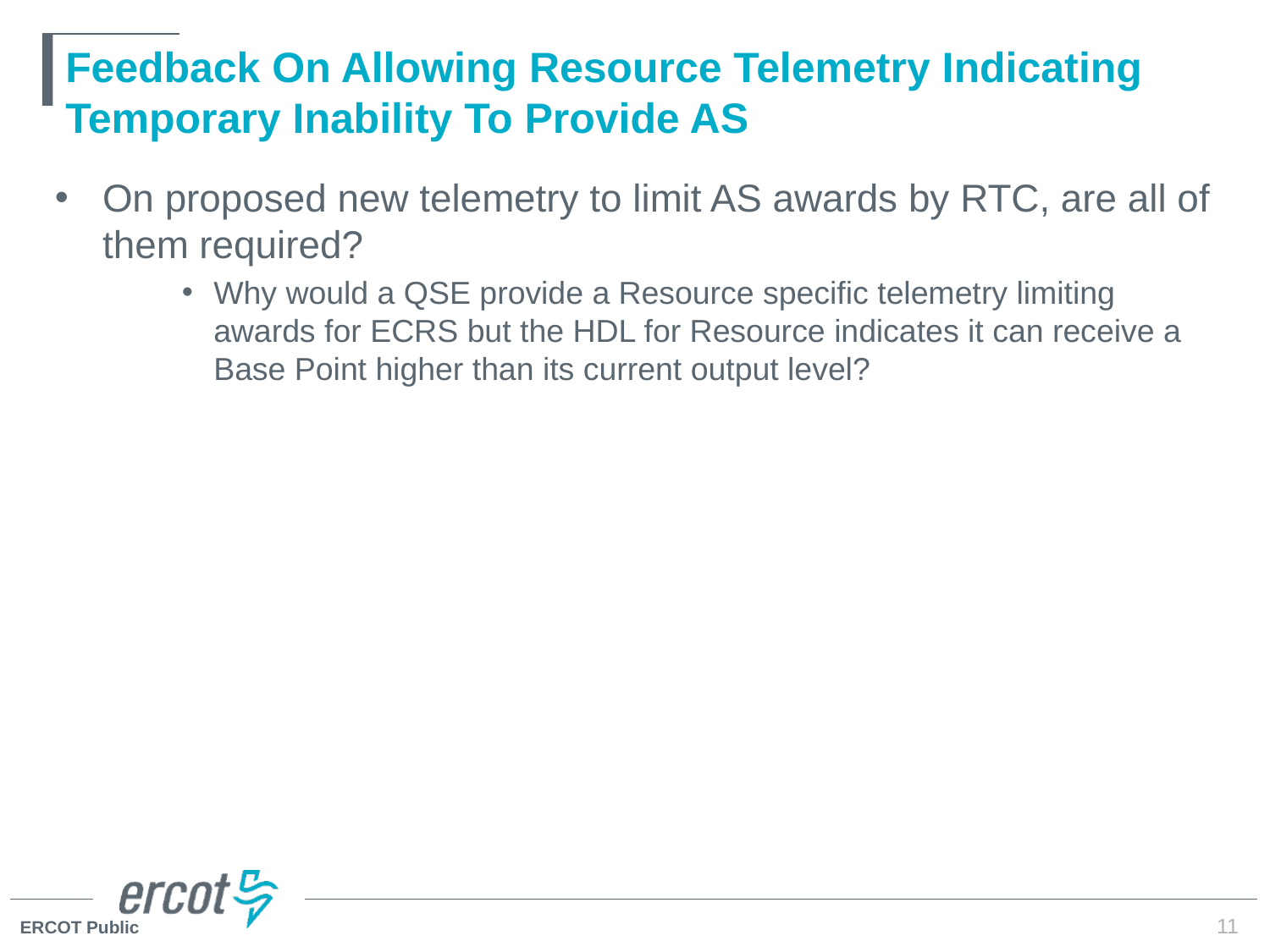

# Feedback On Allowing Resource Telemetry Indicating Temporary Inability To Provide AS

On proposed new telemetry to limit AS awards by RTC, are all of them required?
Why would a QSE provide a Resource specific telemetry limiting awards for ECRS but the HDL for Resource indicates it can receive a Base Point higher than its current output level?
11